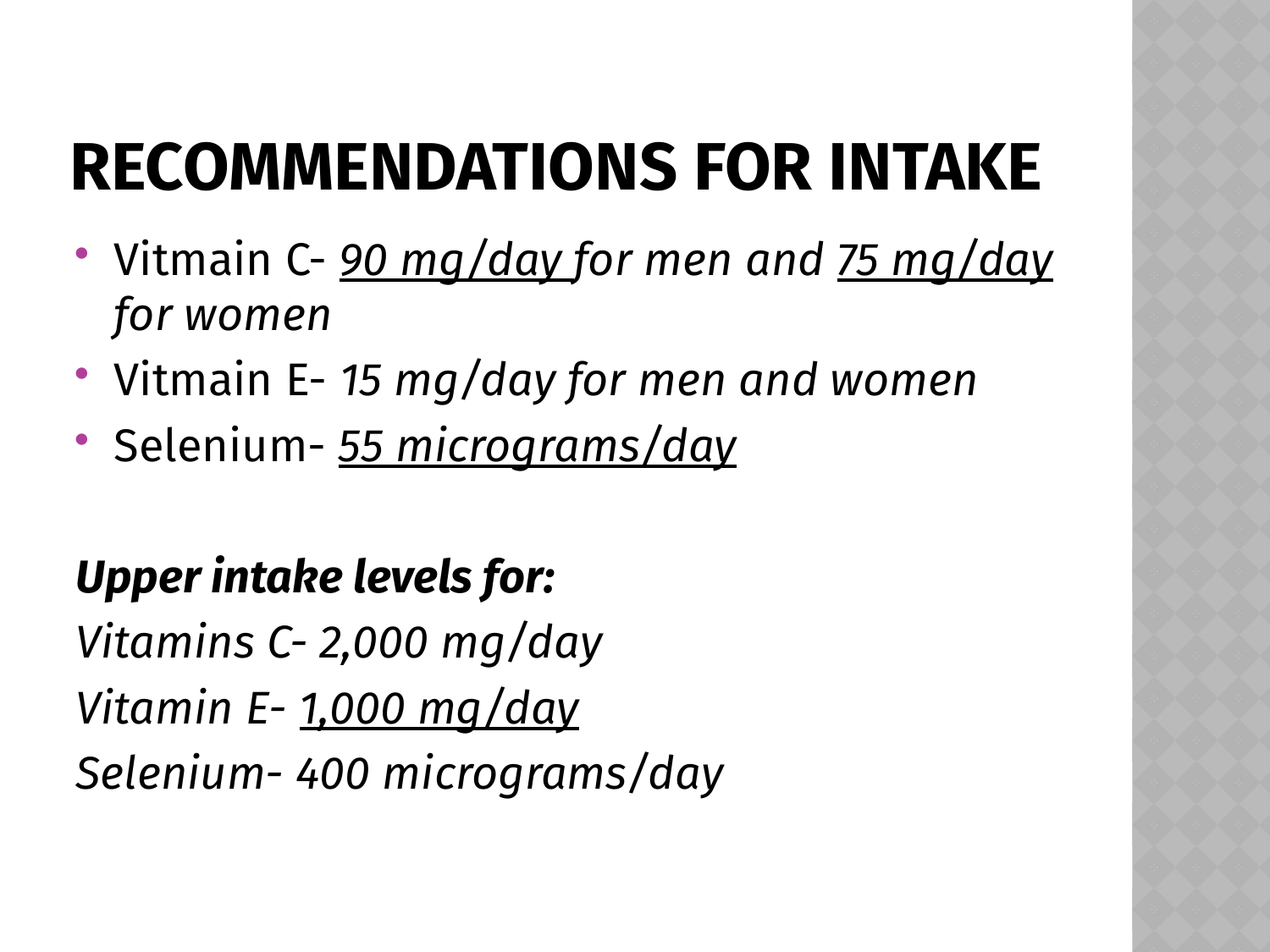

# Recommendations for Intake
Vitmain C- 90 mg/day for men and 75 mg/day for women
Vitmain E- 15 mg/day for men and women
Selenium- 55 micrograms/day

Upper intake levels for:
Vitamins C- 2,000 mg/day
Vitamin E- 1,000 mg/day
Selenium- 400 micrograms/day